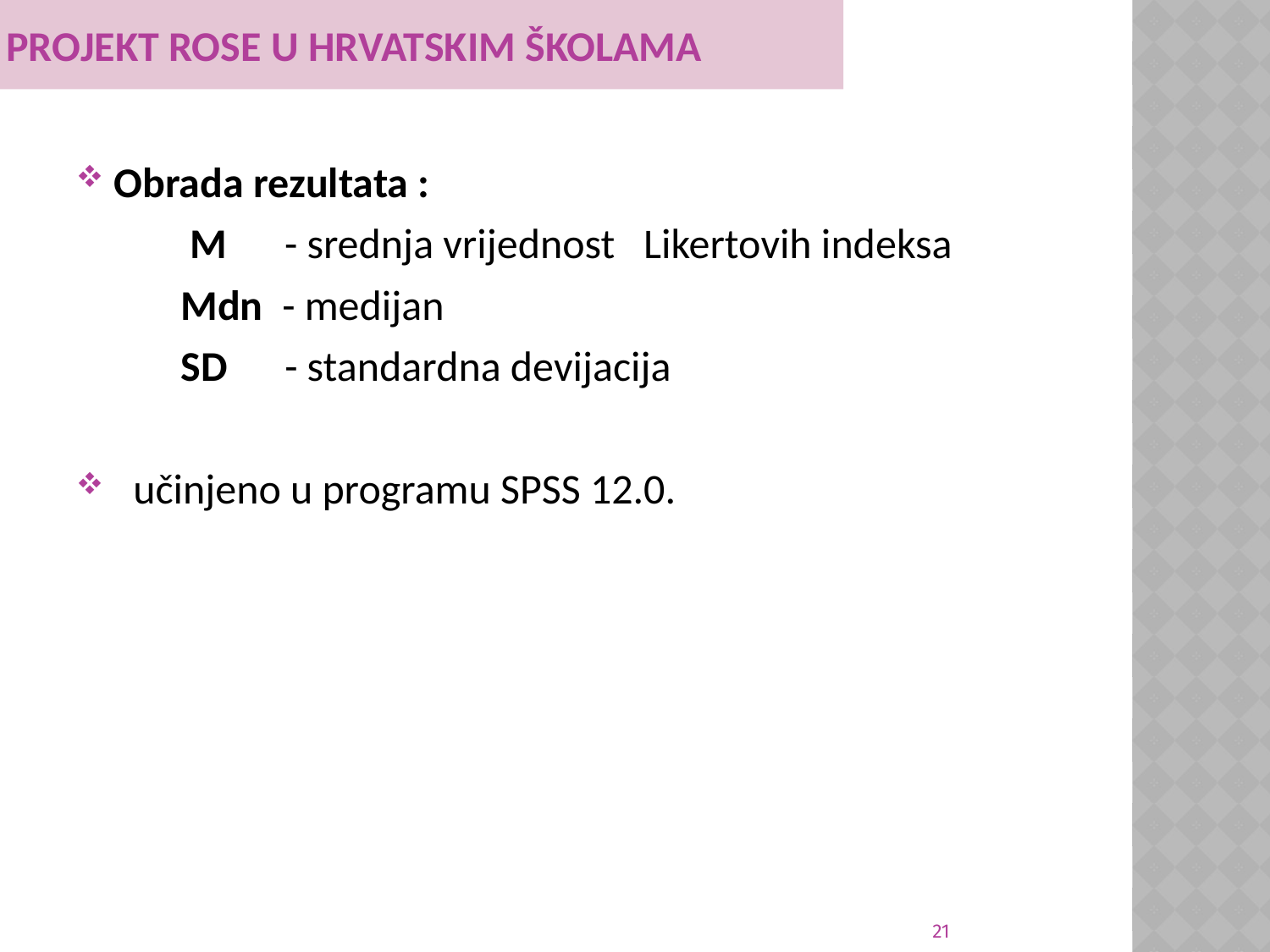

# Projekt rose u hrvatskim školama
Obrada rezultata :
            M      - srednja vrijednost   Likertovih indeksa
           Mdn  - medijan
           SD      - standardna devijacija

  učinjeno u programu SPSS 12.0.

21